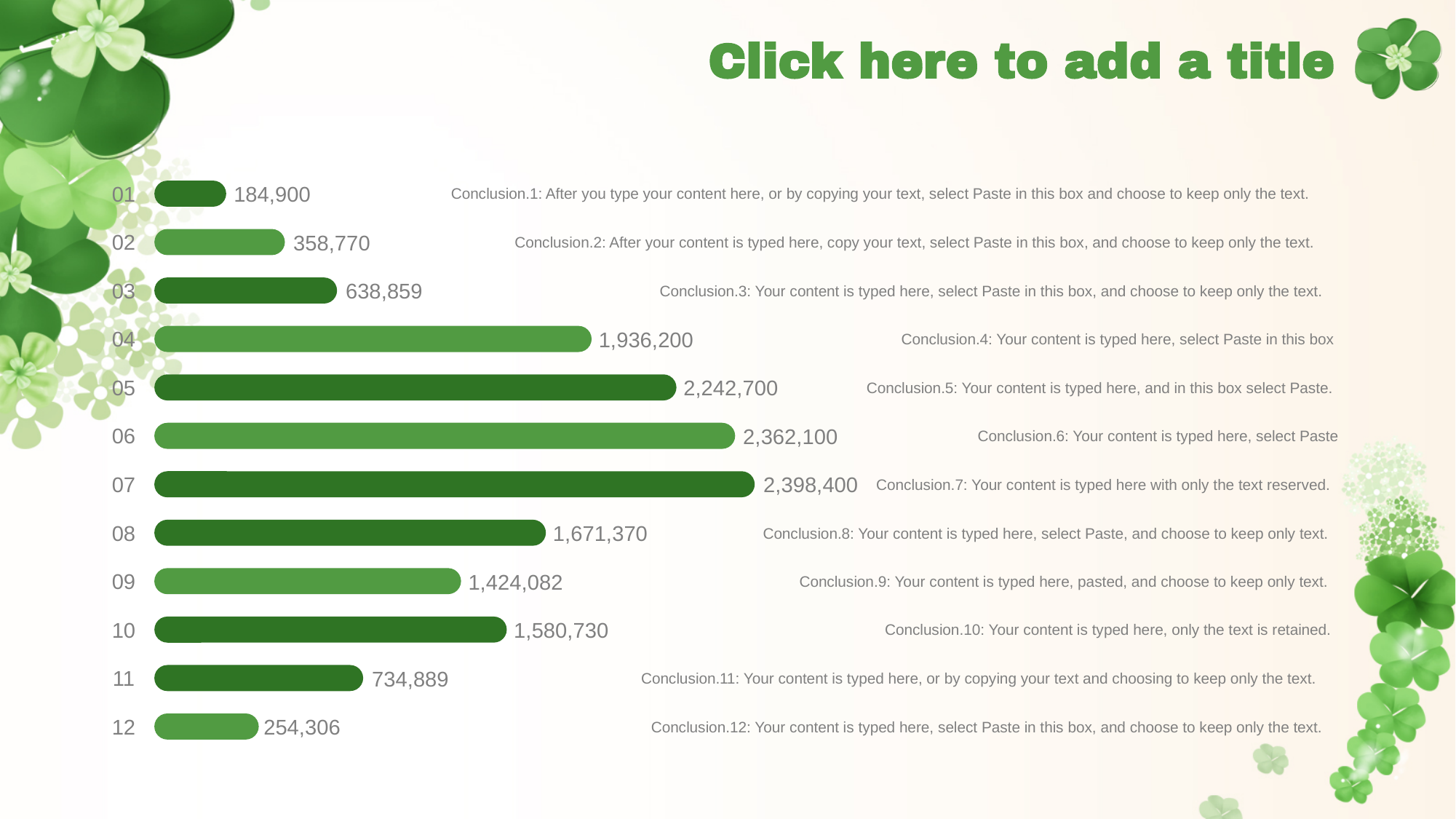

# Click here to add a title
01
184,900
Conclusion.1: After you type your content here, or by copying your text, select Paste in this box and choose to keep only the text.

358,770
02
Conclusion.2: After your content is typed here, copy your text, select Paste in this box, and choose to keep only the text.

638,859
03
Conclusion.3: Your content is typed here, select Paste in this box, and choose to keep only the text.

04
1,936,200
Conclusion.4: Your content is typed here, select Paste in this box

05
2,242,700
Conclusion.5: Your content is typed here, and in this box select Paste.

2,362,100
06
Conclusion.6: Your content is typed here, select Paste

07
2,398,400
Conclusion.7: Your content is typed here with only the text reserved.

08
1,671,370
Conclusion.8: Your content is typed here, select Paste, and choose to keep only text.

1,424,082
09
Conclusion.9: Your content is typed here, pasted, and choose to keep only text.

10
1,580,730
Conclusion.10: Your content is typed here, only the text is retained.

734,889
11
Conclusion.11: Your content is typed here, or by copying your text and choosing to keep only the text.

12
254,306
Conclusion.12: Your content is typed here, select Paste in this box, and choose to keep only the text.